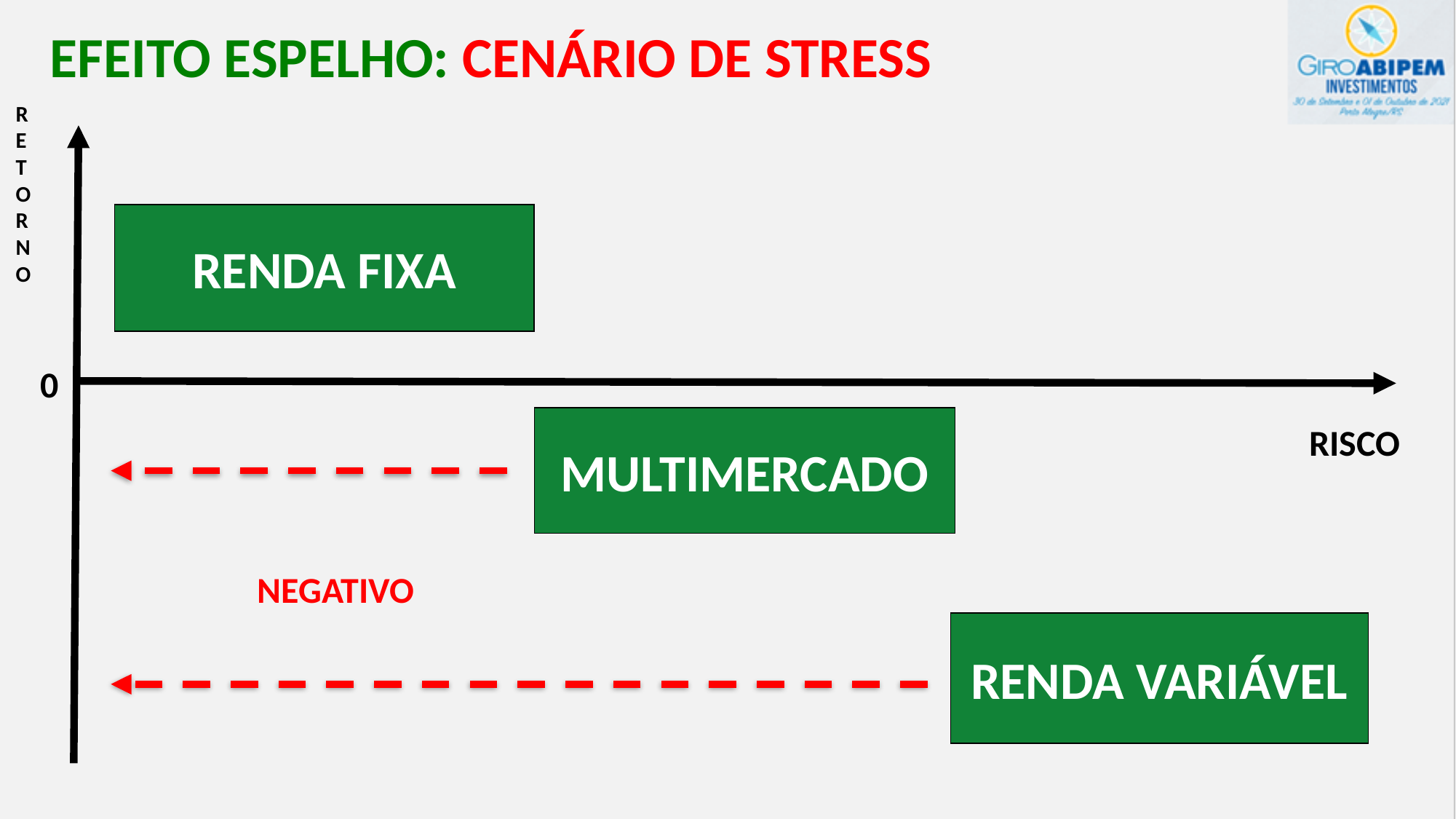

EFEITO ESPELHO: CENÁRIO DE STRESS
R
E
T
O
R
N
O

RENDA FIXA
0

MULTIMERCADO
RISCO
NEGATIVO
RENDA VARIÁVEL